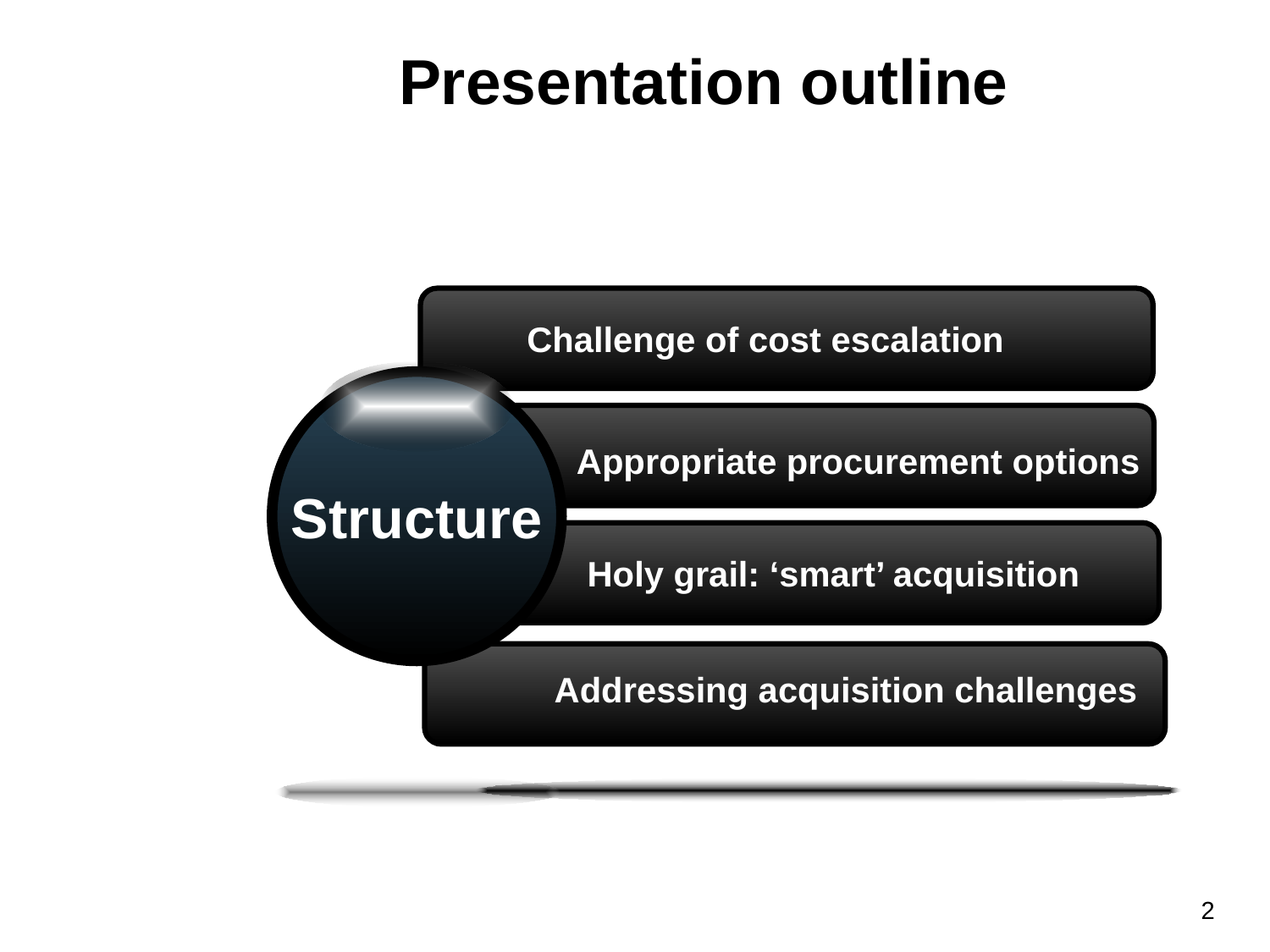

Presentation outline

Challenge of cost escalation

Structure

Appropriate procurement options

Holy grail: ‘smart’ acquisition

Addressing acquisition challenges

2